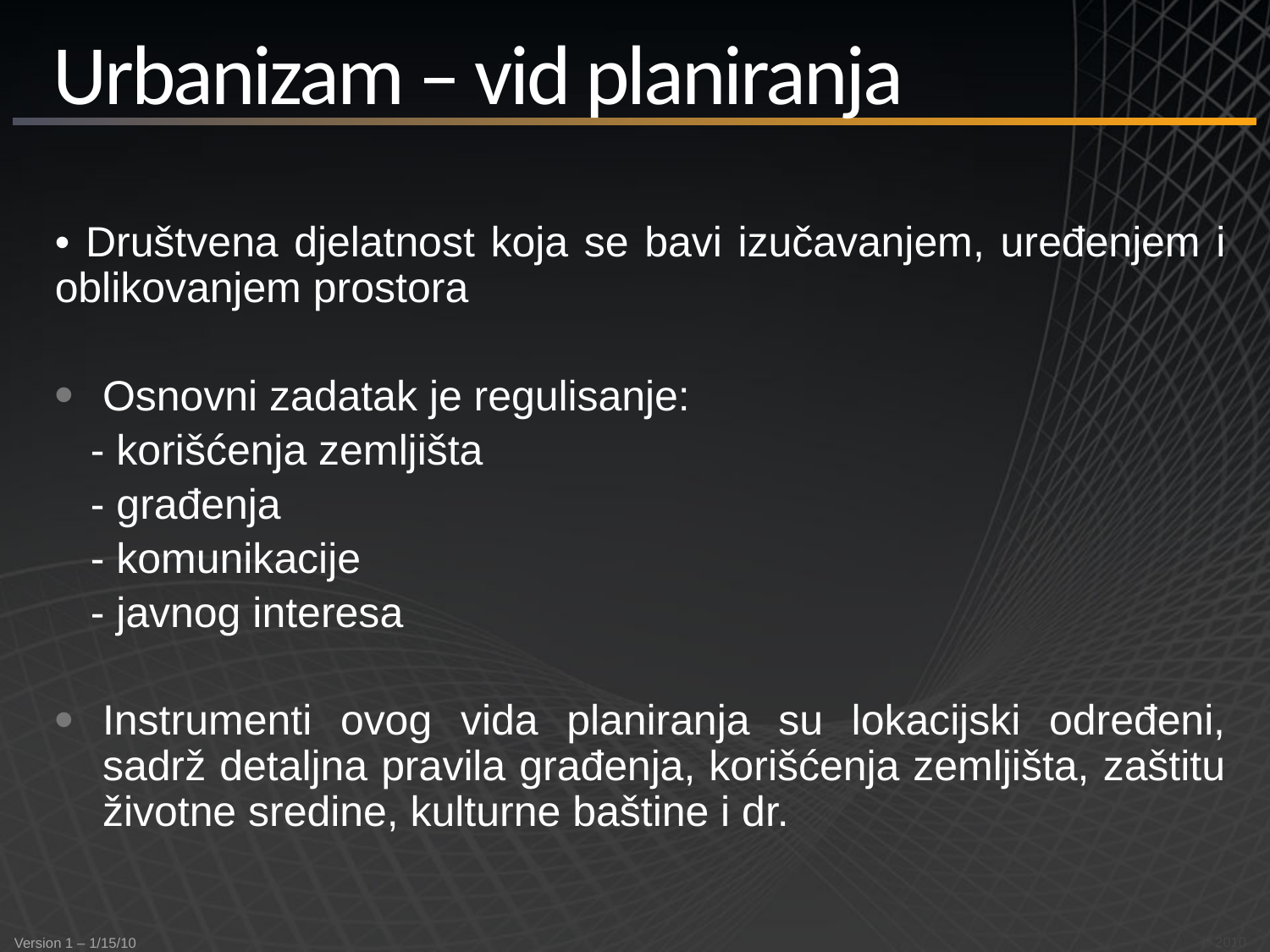

# Urbanizam – vid planiranja
• Društvena djelatnost koja se bavi izučavanjem, uređenjem i oblikovanjem prostora

Osnovni zadatak je regulisanje:
   - korišćenja zemljišta
   - građenja
   - komunikacije
   - javnog interesa

Instrumenti ovog vida planiranja su lokacijski određeni, sadrž detaljna pravila građenja, korišćenja zemljišta, zaštitu životne sredine, kulturne baštine i dr.

© 2010